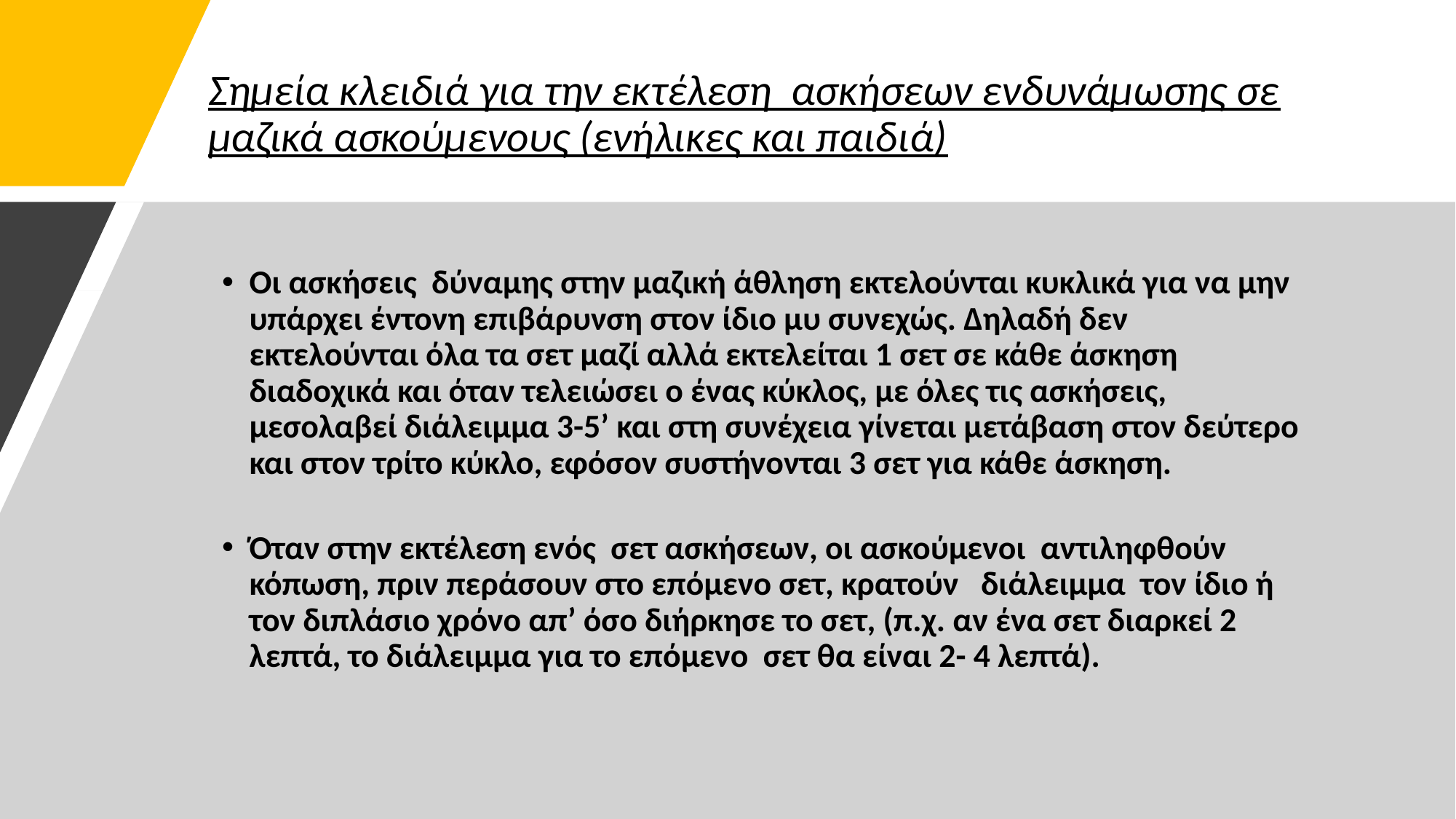

Σημεία κλειδιά για την εκτέλεση  ασκήσεων ενδυνάμωσης σε μαζικά ασκούμενους (ενήλικες και παιδιά)

Οι ασκήσεις  δύναμης στην μαζική άθληση εκτελούνται κυκλικά για να μην υπάρχει έντονη επιβάρυνση στον ίδιο μυ συνεχώς. Δηλαδή δεν εκτελούνται όλα τα σετ μαζί αλλά εκτελείται 1 σετ σε κάθε άσκηση διαδοχικά και όταν τελειώσει ο ένας κύκλος, με όλες τις ασκήσεις, μεσολαβεί διάλειμμα 3-5’ και στη συνέχεια γίνεται μετάβαση στον δεύτερο και στον τρίτο κύκλο, εφόσον συστήνονται 3 σετ για κάθε άσκηση.

Όταν στην εκτέλεση ενός  σετ ασκήσεων, οι ασκούμενοι  αντιληφθούν κόπωση, πριν περάσουν στο επόμενο σετ, κρατούν   διάλειμμα  τον ίδιο ή τον διπλάσιο χρόνο απ’ όσο διήρκησε το σετ, (π.χ. αν ένα σετ διαρκεί 2 λεπτά, το διάλειμμα για το επόμενο  σετ θα είναι 2- 4 λεπτά).